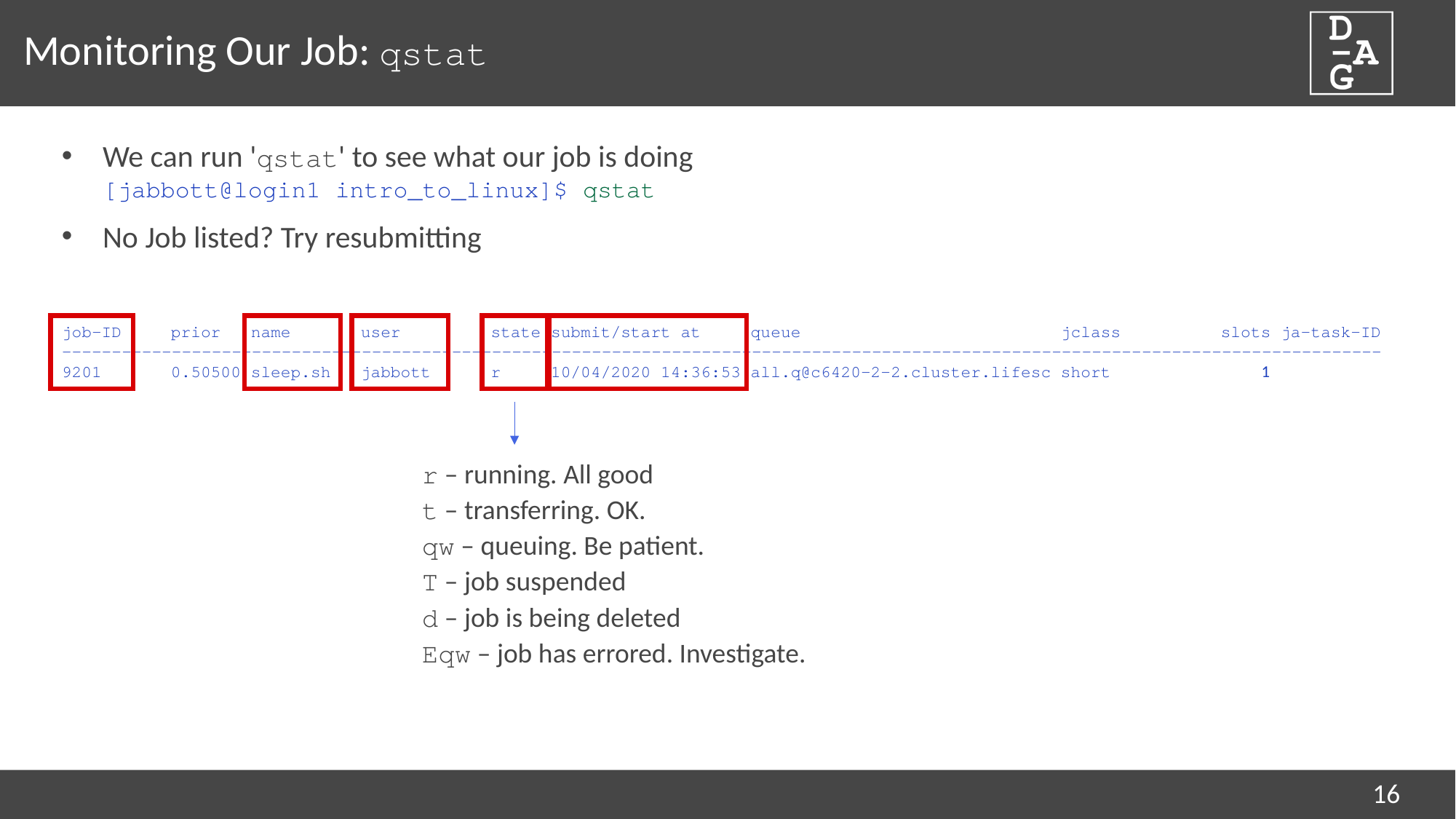

# Monitoring Our Job: qstat
We can run 'qstat' to see what our job is doing
[jabbott@login1 intro_to_linux]$ qstat
No Job listed? Try resubmitting

job-ID	prior   name       user         state submit/start at     queue                          jclass          slots ja-task-ID
------------------------------------------------------------------------------------------------------------------------------------
9201 	0.50500 sleep.sh   jabbott      r     10/04/2020 14:36:53 all.q@c6420-2-2.cluster.lifesc short               1

r – running. All good
t – transferring. OK.
qw – queuing. Be patient.
T – job suspended
d – job is being deleted
Eqw – job has errored. Investigate.
16